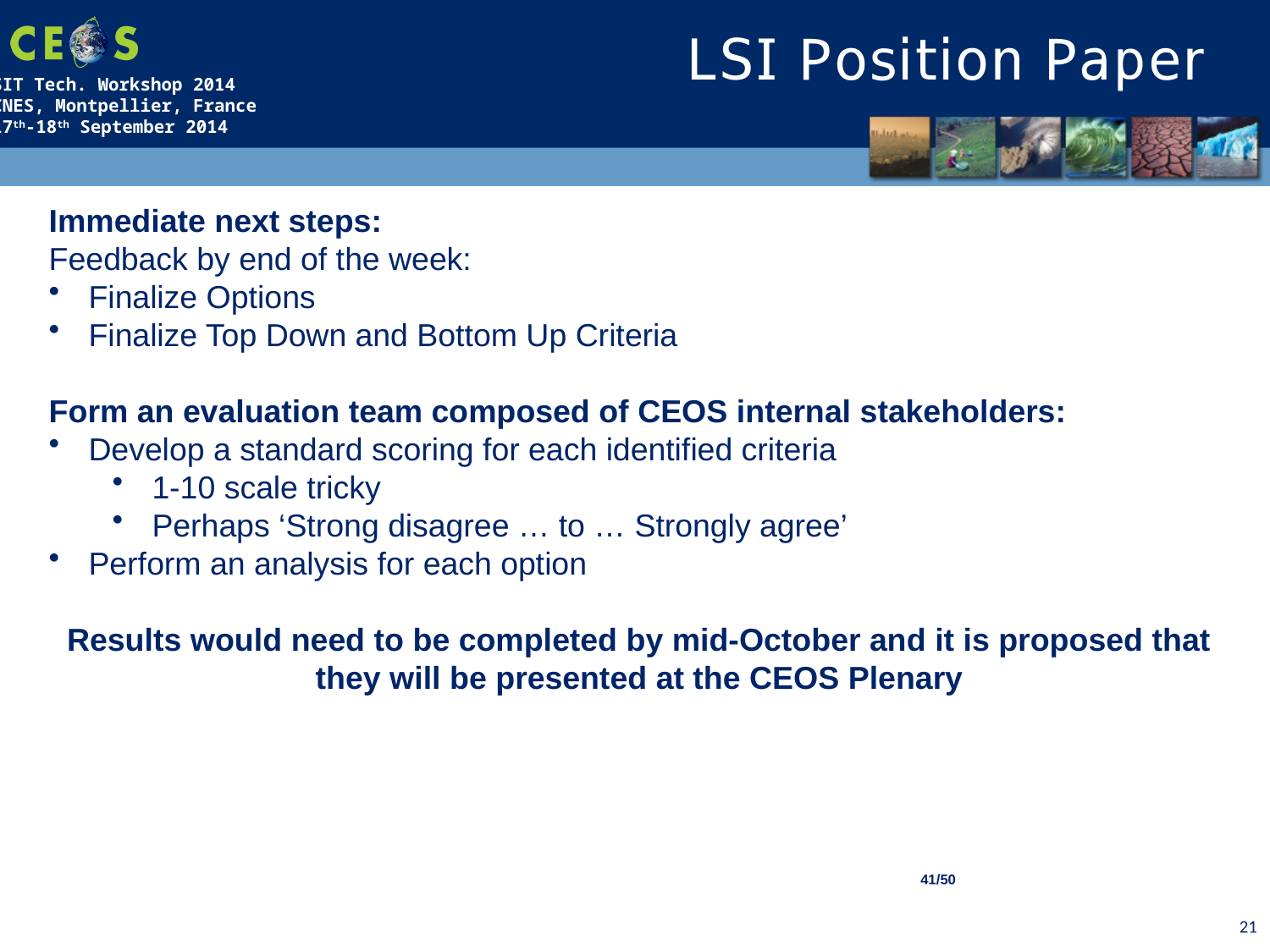

LSI Position Paper
Immediate next steps:
Feedback by end of the week:
Finalize Options
Finalize Top Down and Bottom Up Criteria

Form an evaluation team composed of CEOS internal stakeholders:
Develop a standard scoring for each identified criteria
1-10 scale tricky
Perhaps ‘Strong disagree … to … Strongly agree’
Perform an analysis for each option

Results would need to be completed by mid-October and it is proposed that they will be presented at the CEOS Plenary

41/50

21